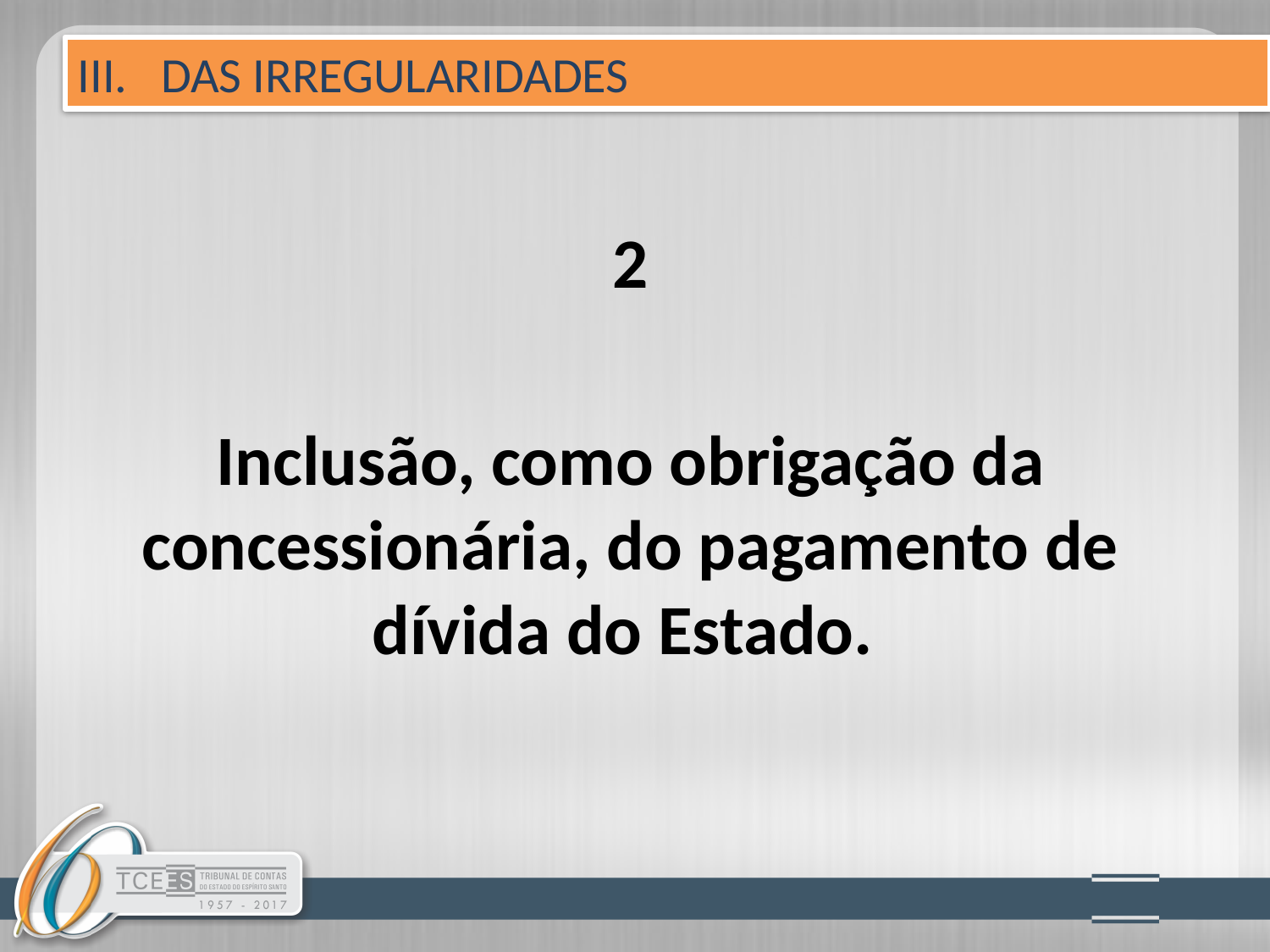

III.   DAS IRREGULARIDADES

2

Inclusão, como obrigação da concessionária, do pagamento de dívida do Estado.